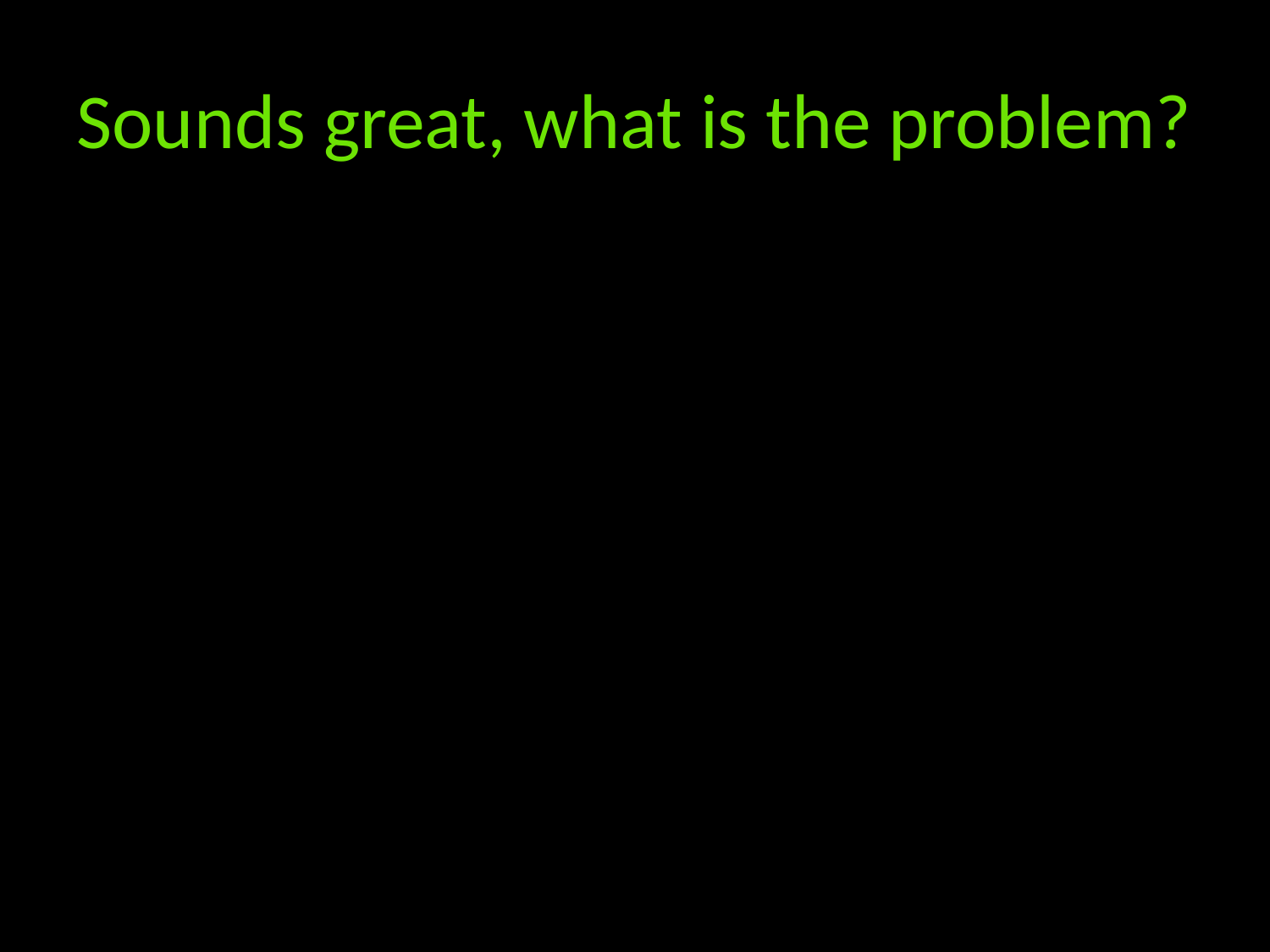

# Sounds great, what is the problem?